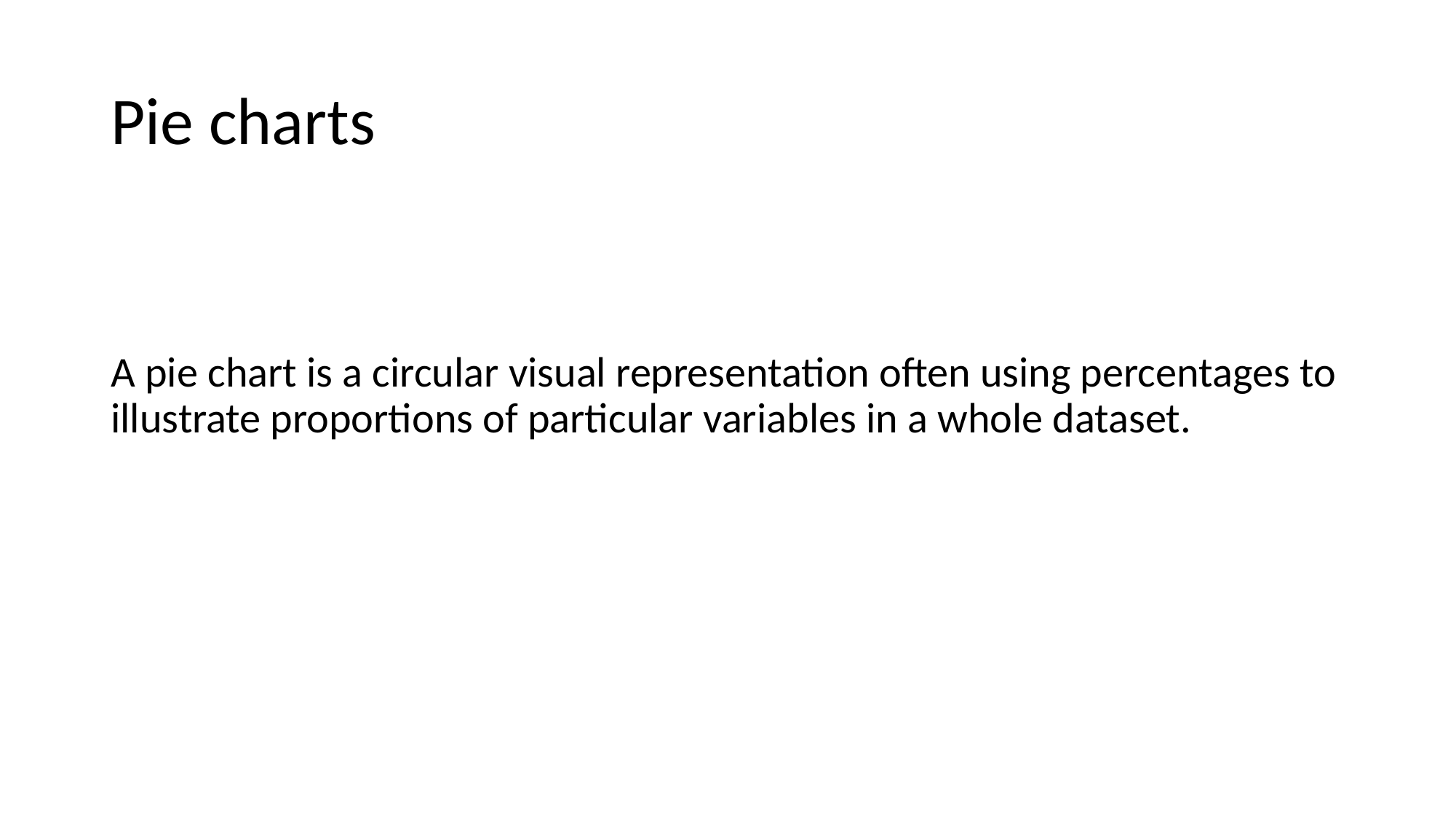

# Pie charts

A pie chart is a circular visual representation often using percentages to illustrate proportions of particular variables in a whole dataset.